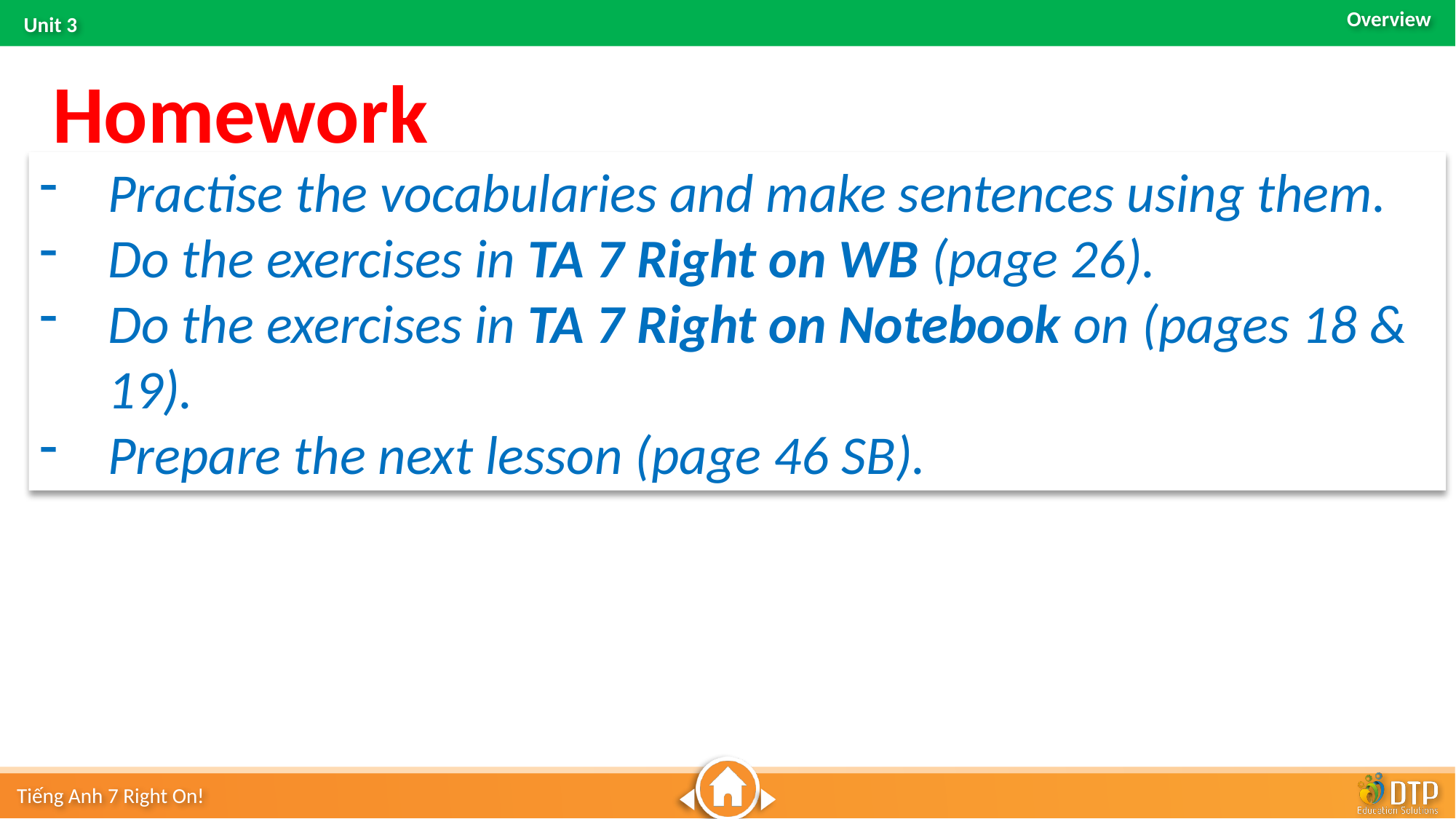

Homework
Practise the vocabularies and make sentences using them.
Do the exercises in TA 7 Right on WB (page 26).
Do the exercises in TA 7 Right on Notebook on (pages 18 & 19).
Prepare the next lesson (page 46 SB).